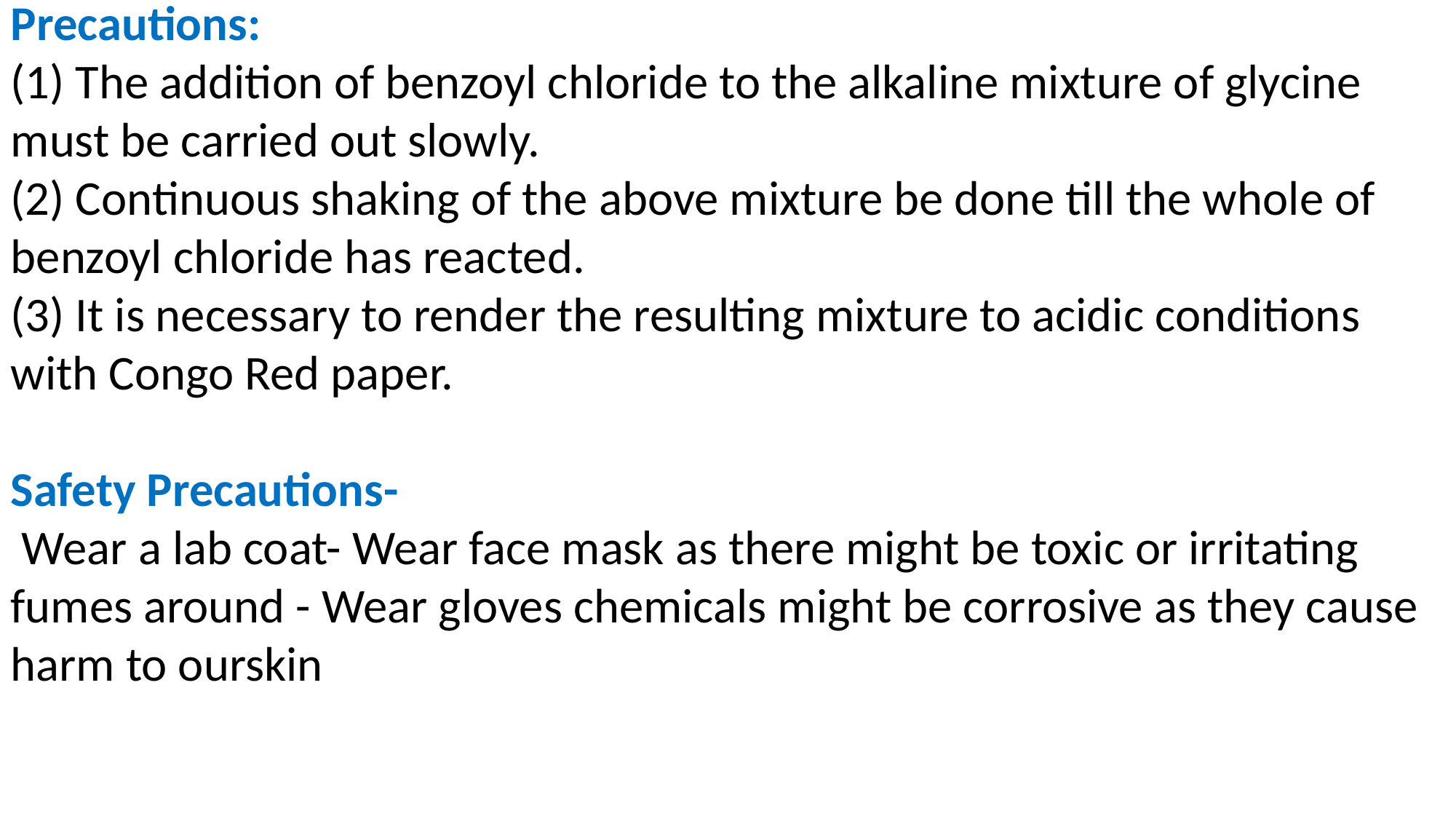

Precautions:
(1) The addition of benzoyl chloride to the alkaline mixture of glycine must be carried out slowly.
(2) Continuous shaking of the above mixture be done till the whole of benzoyl chloride has reacted.
(3) It is necessary to render the resulting mixture to acidic conditions with Congo Red paper.

Safety Precautions-
 Wear a lab coat- Wear face mask as there might be toxic or irritating fumes around - Wear gloves chemicals might be corrosive as they cause harm to ourskin